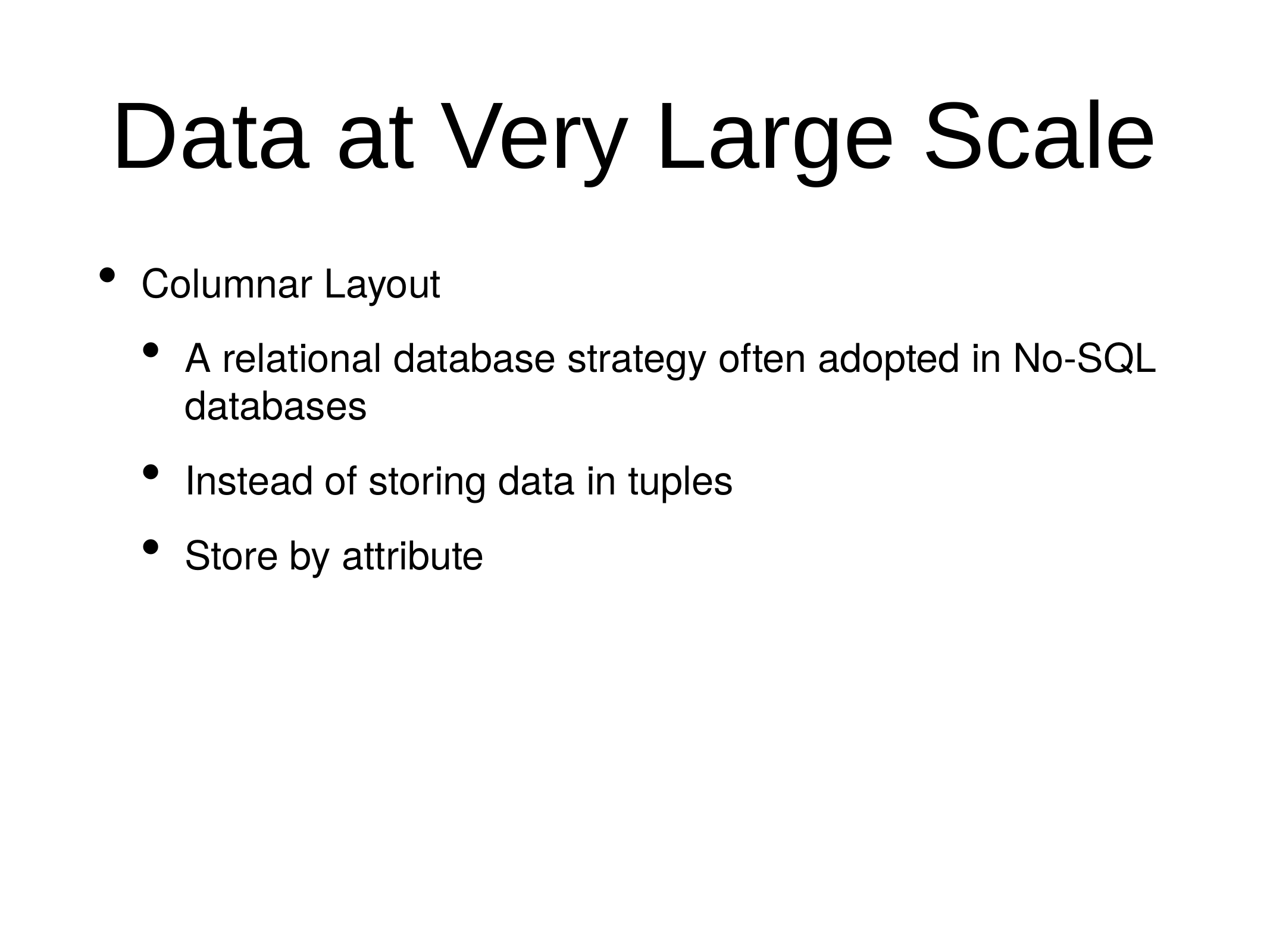

# Data at Very Large Scale
Columnar Layout
A relational database strategy often adopted in No-SQL databases
Instead of storing data in tuples
Store by attribute